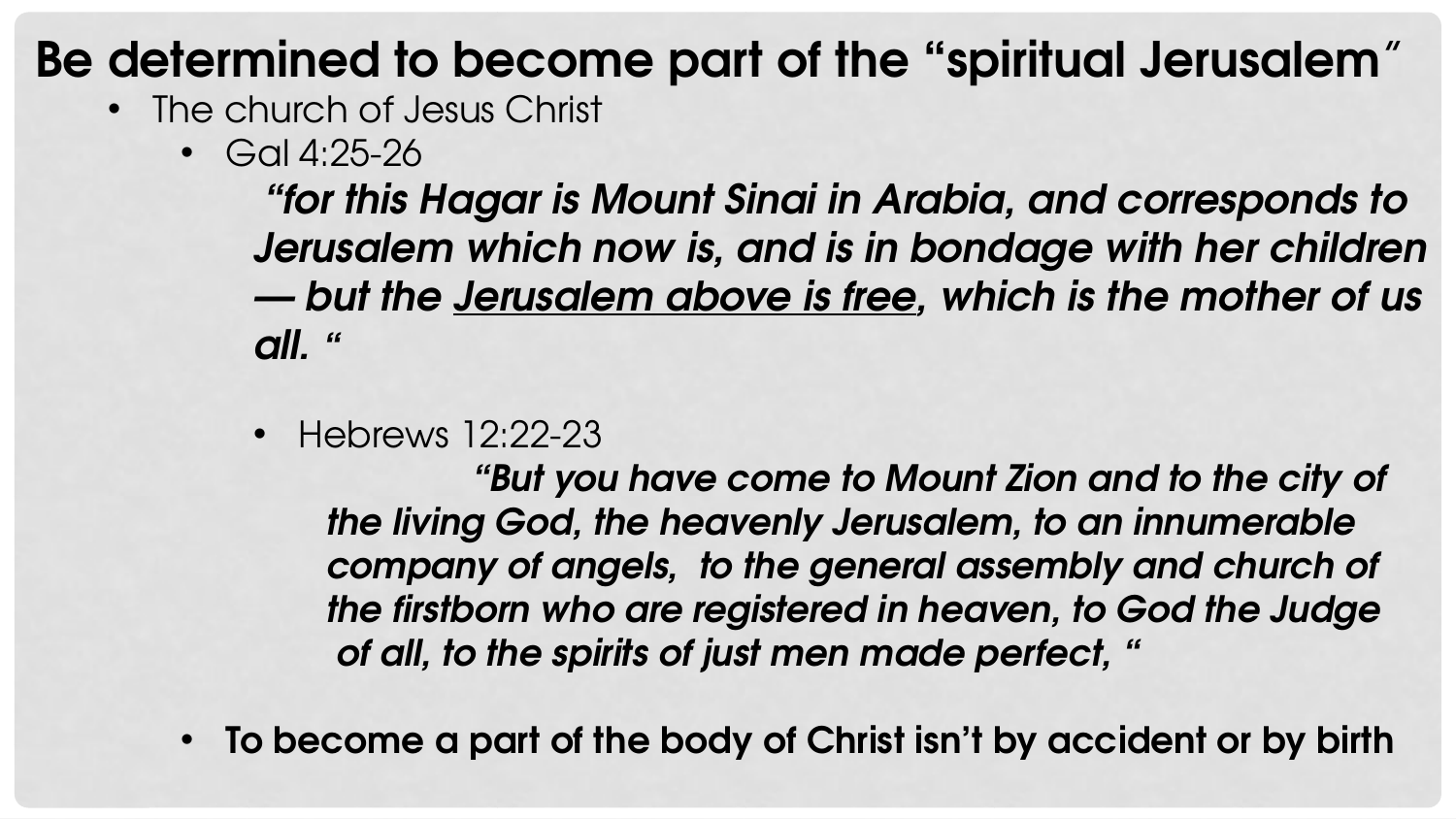

Be determined to become part of the “spiritual Jerusalem”
The church of Jesus Christ
Gal 4:25-26
 “for this Hagar is Mount Sinai in Arabia, and corresponds to Jerusalem which now is, and is in bondage with her children— but the Jerusalem above is free, which is the mother of us all. “

Hebrews 12:22-23
	“But you have come to Mount Zion and to the city of the living God, the heavenly Jerusalem, to an innumerable company of angels,  to the general assembly and church of the firstborn who are registered in heaven, to God the Judge
 of all, to the spirits of just men made perfect, “

To become a part of the body of Christ isn’t by accident or by birth